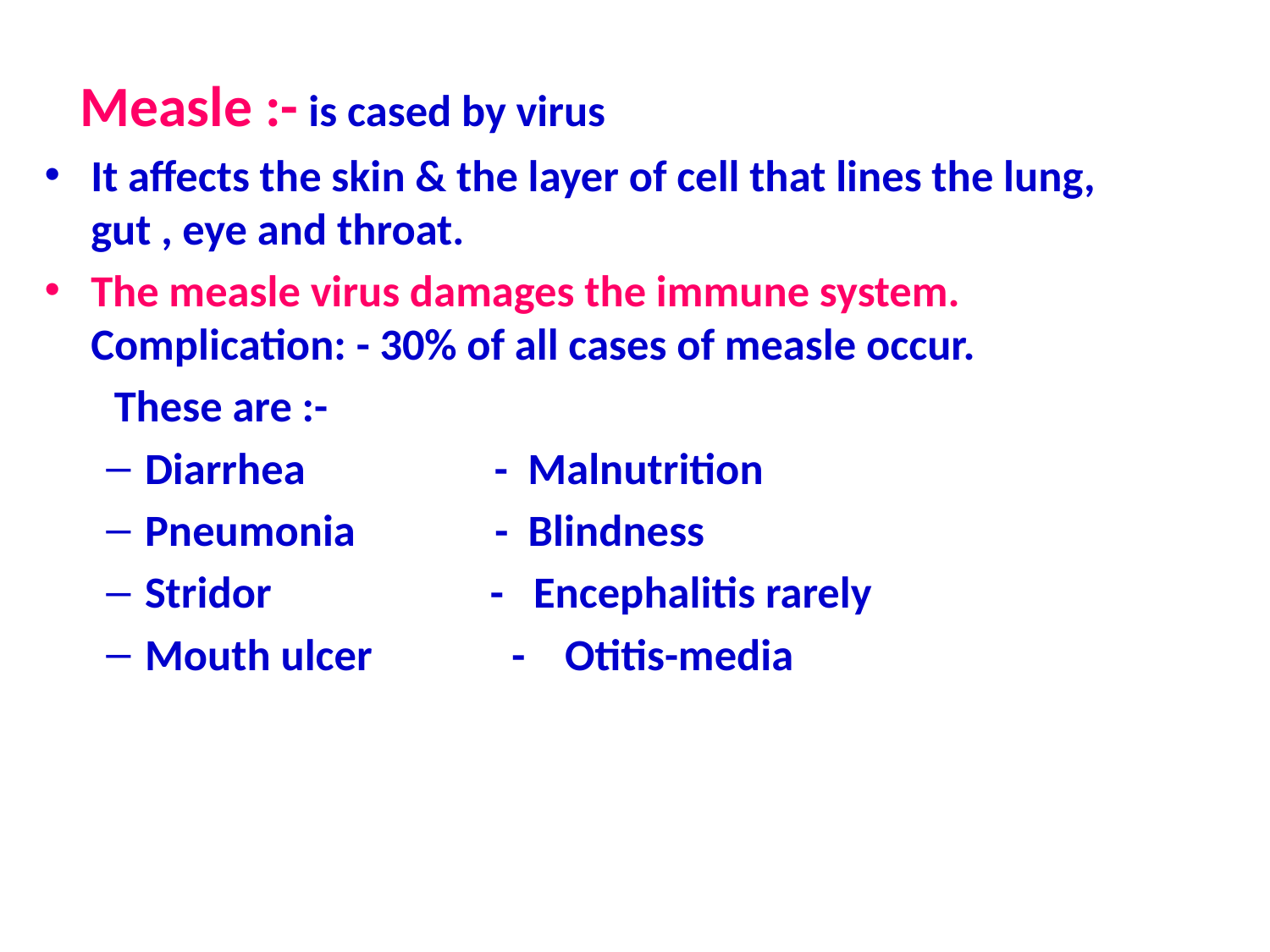

Measle :- is cased by virus
It affects the skin & the layer of cell that lines the lung, gut , eye and throat.
The measle virus damages the immune system. Complication: - 30% of all cases of measle occur.
       These are :-
Diarrhea                   -  Malnutrition
Pneumonia              -  Blindness
Stridor                      -   Encephalitis rarely
Mouth ulcer              -    Otitis-media